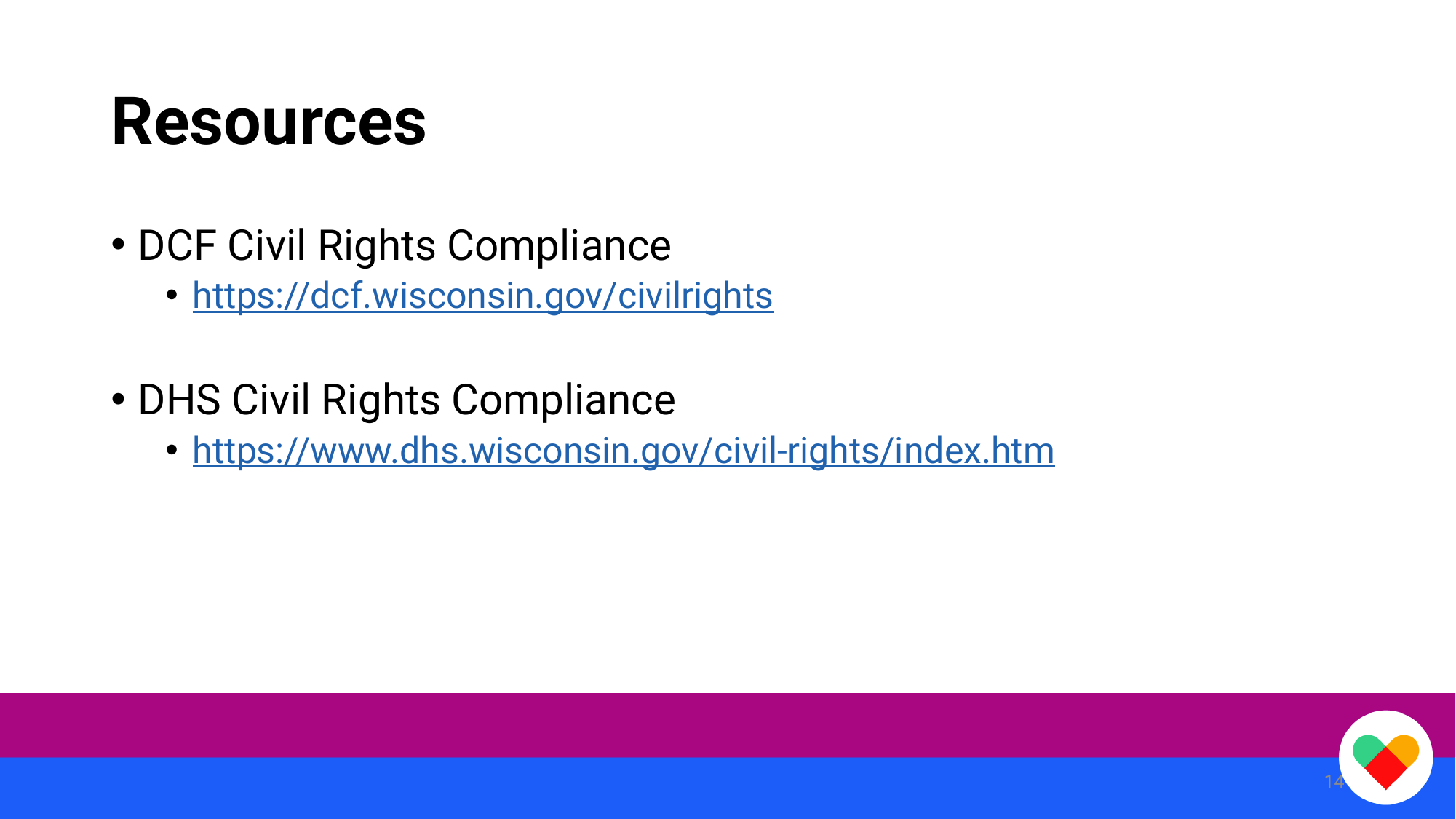

# Resources
DCF Civil Rights Compliance
https://dcf.wisconsin.gov/civilrights

DHS Civil Rights Compliance
https://www.dhs.wisconsin.gov/civil-rights/index.htm

14